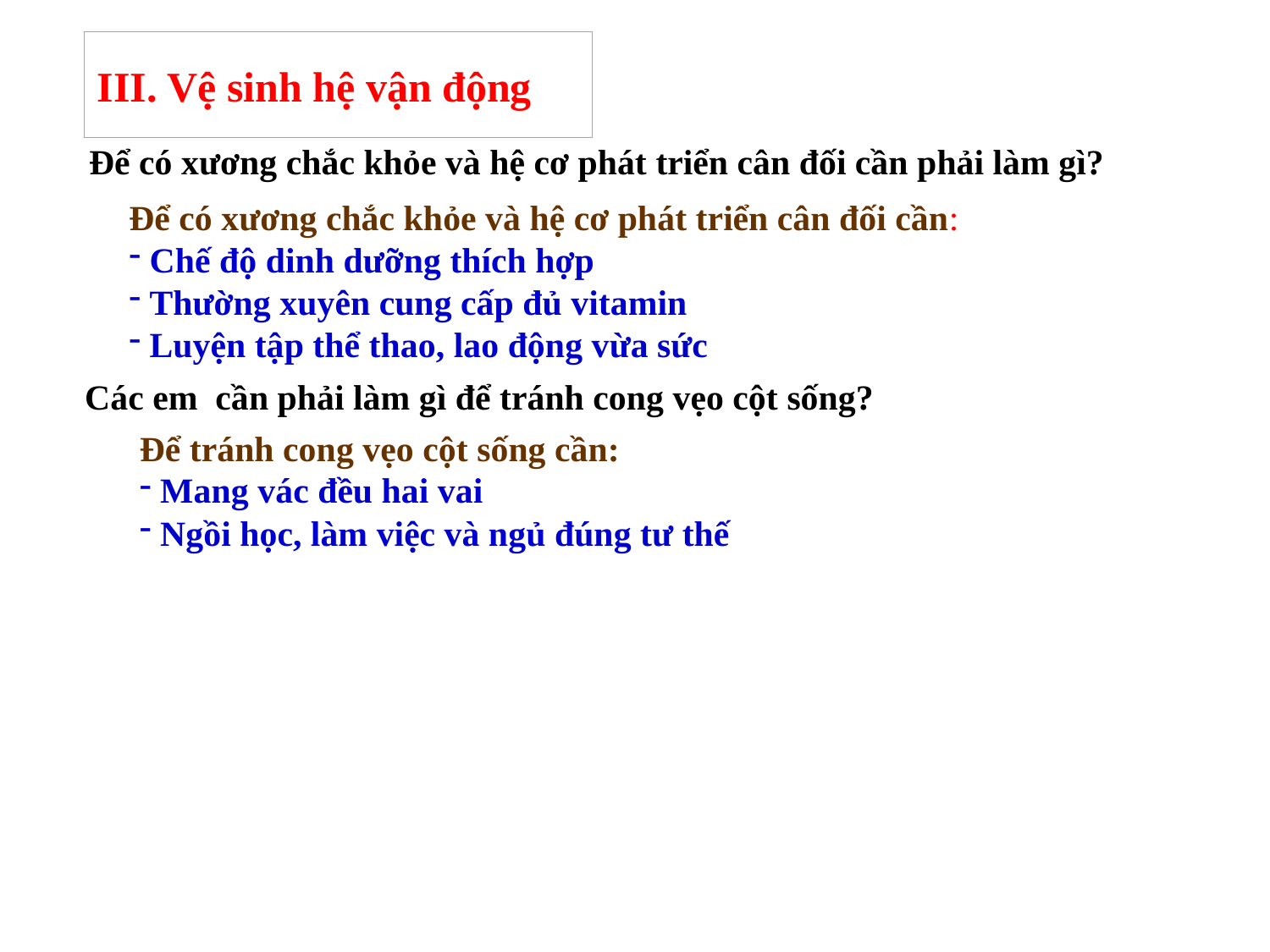

III. Vệ sinh hệ vận động
Để có xương chắc khỏe và hệ cơ phát triển cân đối cần phải làm gì?
Để có xương chắc khỏe và hệ cơ phát triển cân đối cần:
 Chế độ dinh dưỡng thích hợp
 Thường xuyên cung cấp đủ vitamin
 Luyện tập thể thao, lao động vừa sức
 Các em  cần phải làm gì để tránh cong vẹo cột sống?
Để tránh cong vẹo cột sống cần:
 Mang vác đều hai vai
 Ngồi học, làm việc và ngủ đúng tư thế